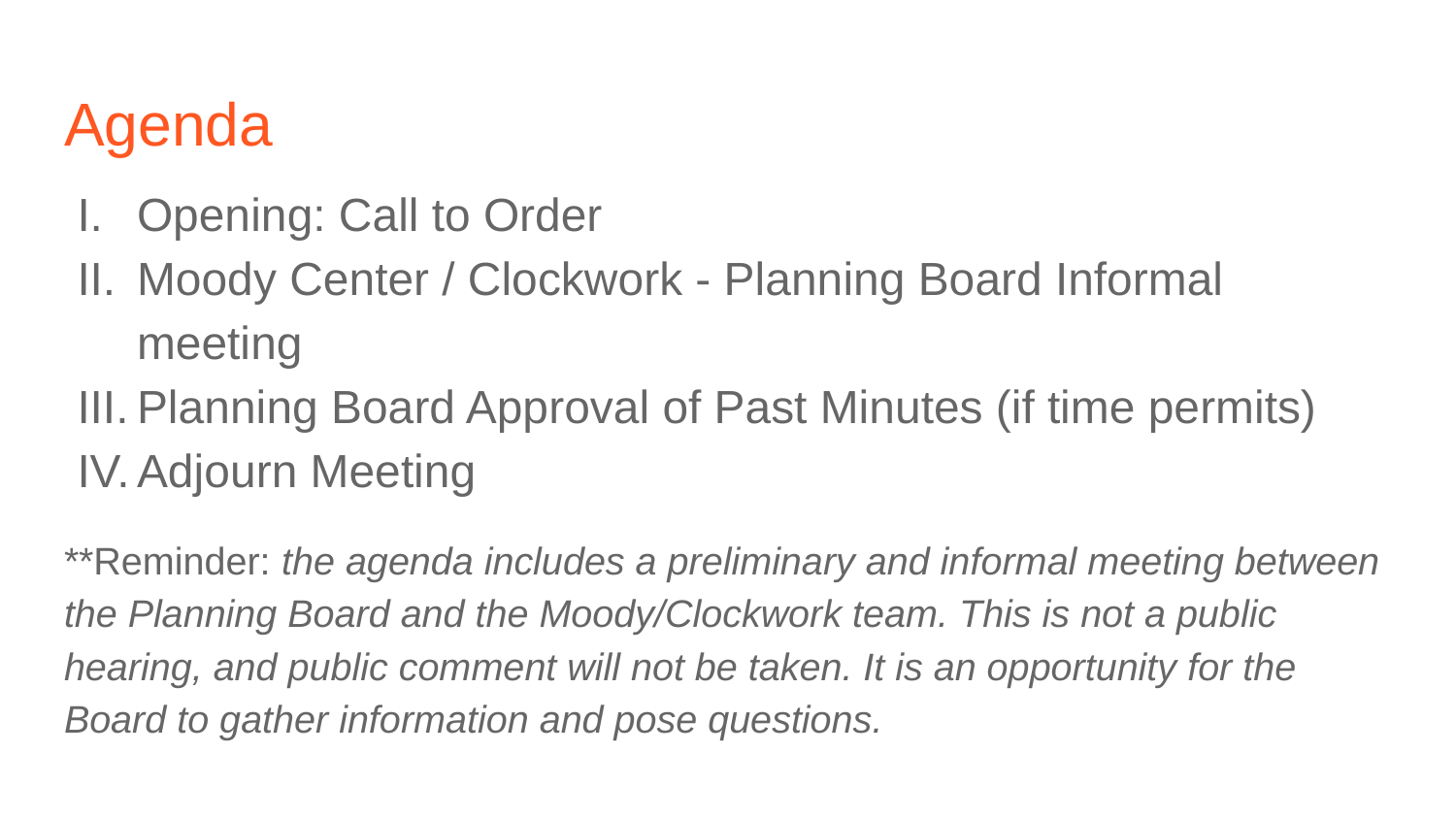

# Agenda
Opening: Call to Order
Moody Center / Clockwork - Planning Board Informal meeting
Planning Board Approval of Past Minutes (if time permits)
Adjourn Meeting
**Reminder: the agenda includes a preliminary and informal meeting between the Planning Board and the Moody/Clockwork team. This is not a public hearing, and public comment will not be taken. It is an opportunity for the Board to gather information and pose questions.